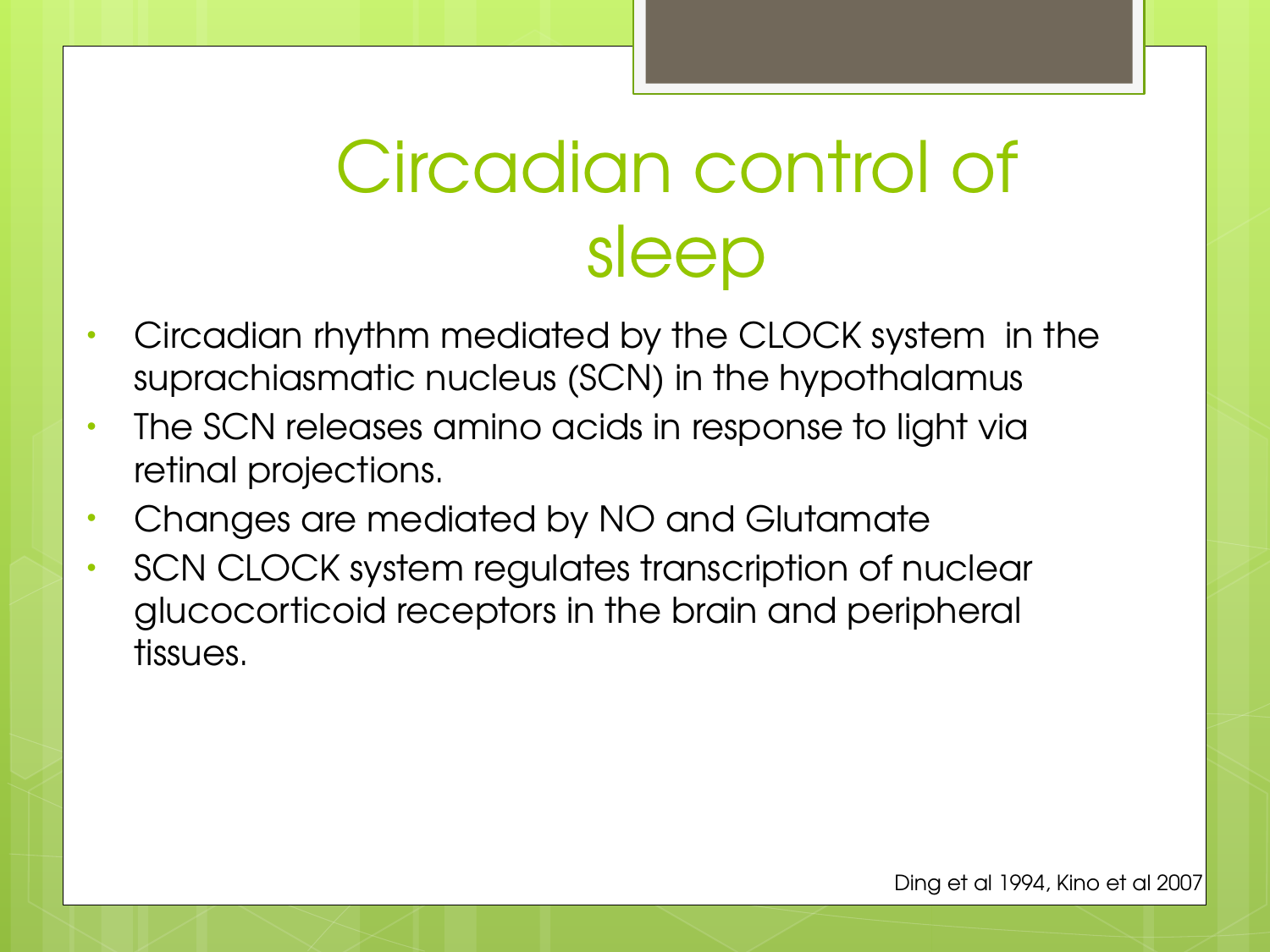

# Circadian control of sleep
Circadian rhythm mediated by the CLOCK system  in the suprachiasmatic nucleus (SCN) in the hypothalamus
The SCN releases amino acids in response to light via retinal projections.
Changes are mediated by NO and Glutamate
SCN CLOCK system regulates transcription of nuclear glucocorticoid receptors in the brain and peripheral tissues.
Ding et al 1994, Kino et al 2007